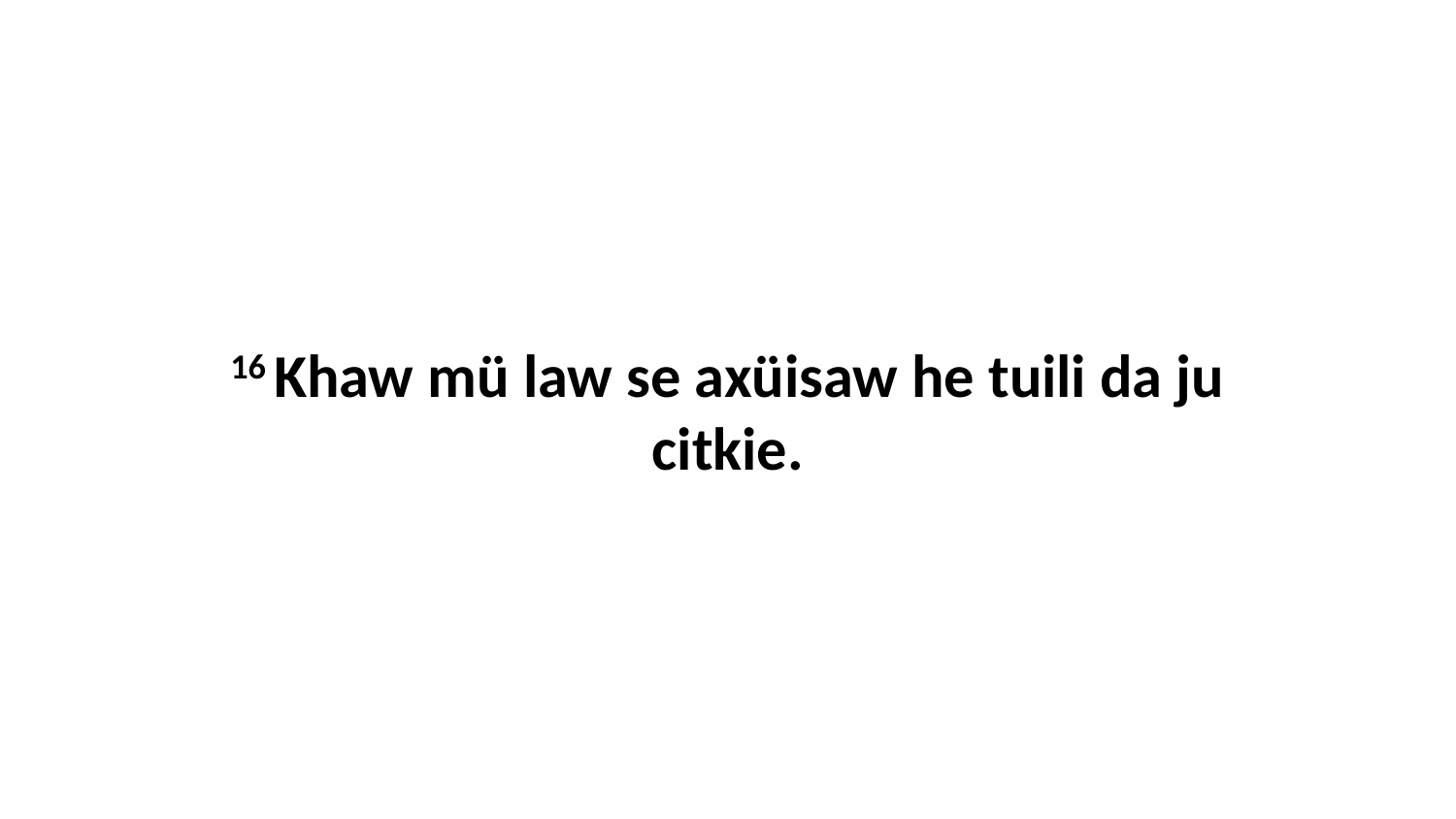

16 Khaw mü law se axüisaw he tuili da ju citkie.